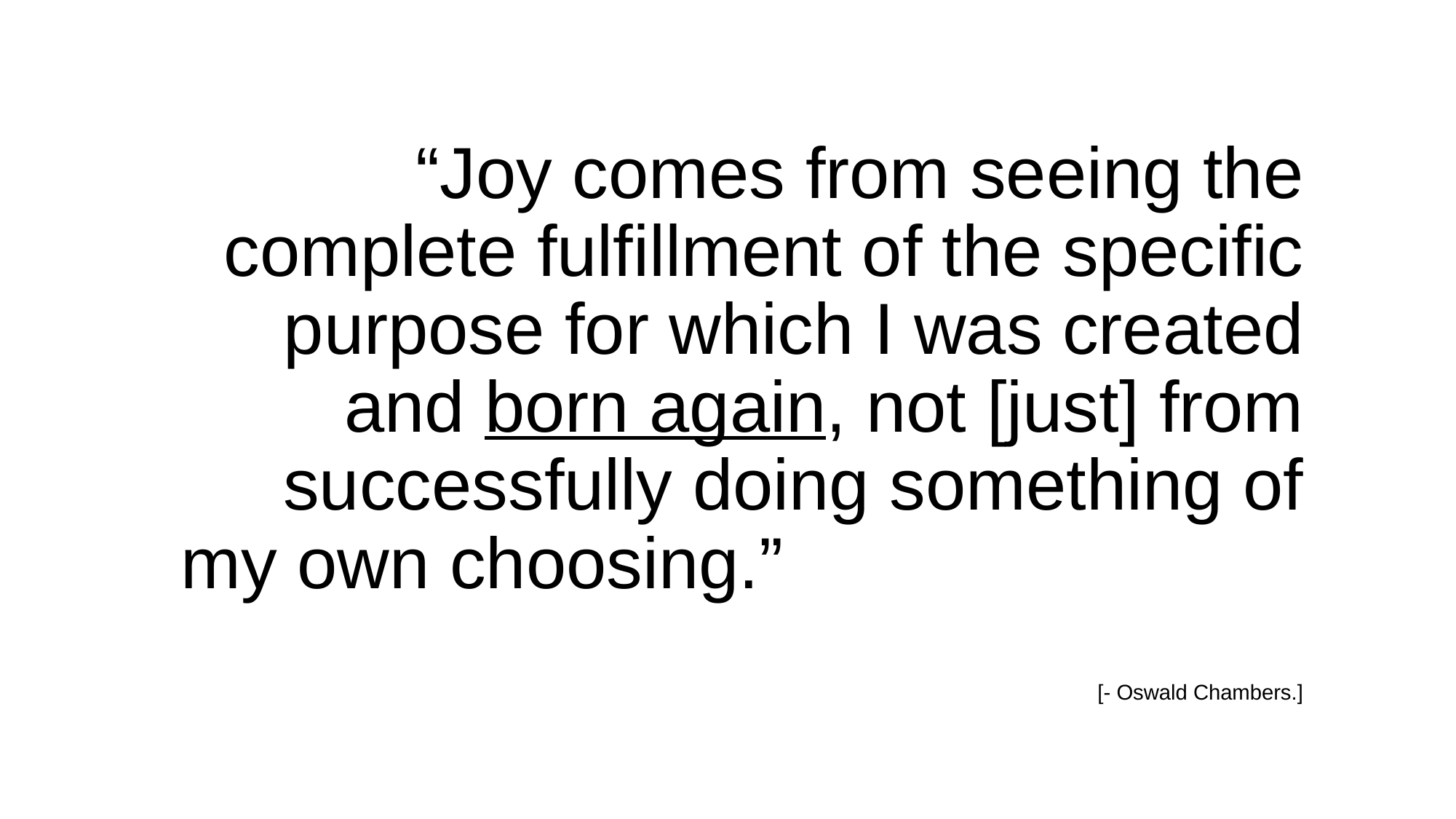

# “Joy comes from seeing the complete fulfillment of the specific purpose for which I was created and born again, not [just] from successfully doing something of my own choosing.” [- Oswald Chambers.]